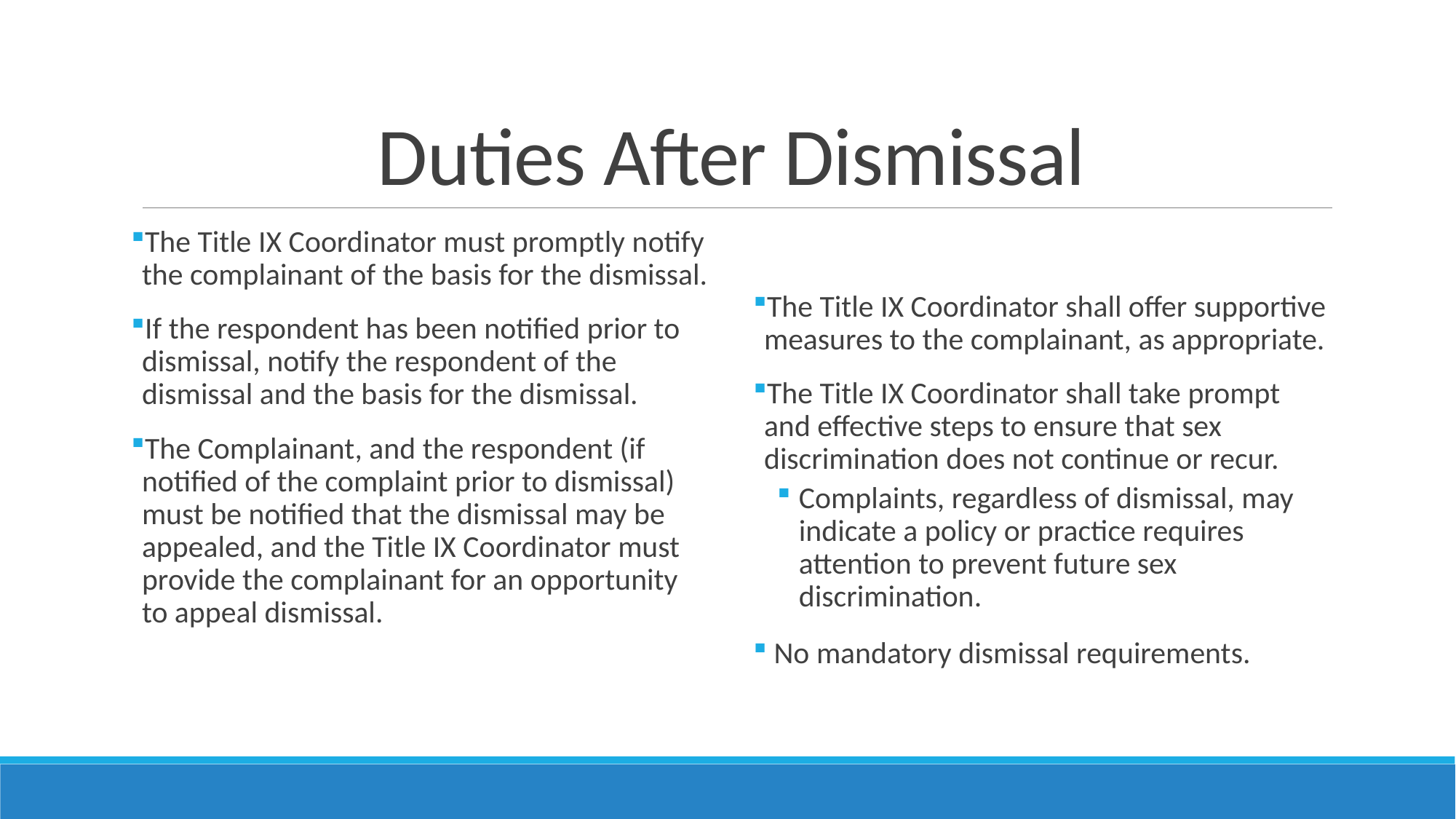

# Duties After Dismissal
The Title IX Coordinator must promptly notify the complainant of the basis for the dismissal.
If the respondent has been notified prior to dismissal, notify the respondent of the dismissal and the basis for the dismissal.
The Complainant, and the respondent (if notified of the complaint prior to dismissal) must be notified that the dismissal may be appealed, and the Title IX Coordinator must provide the complainant for an opportunity to appeal dismissal.

The Title IX Coordinator shall offer supportive measures to the complainant, as appropriate.
The Title IX Coordinator shall take prompt and effective steps to ensure that sex discrimination does not continue or recur.
Complaints, regardless of dismissal, may indicate a policy or practice requires attention to prevent future sex discrimination.
 No mandatory dismissal requirements.